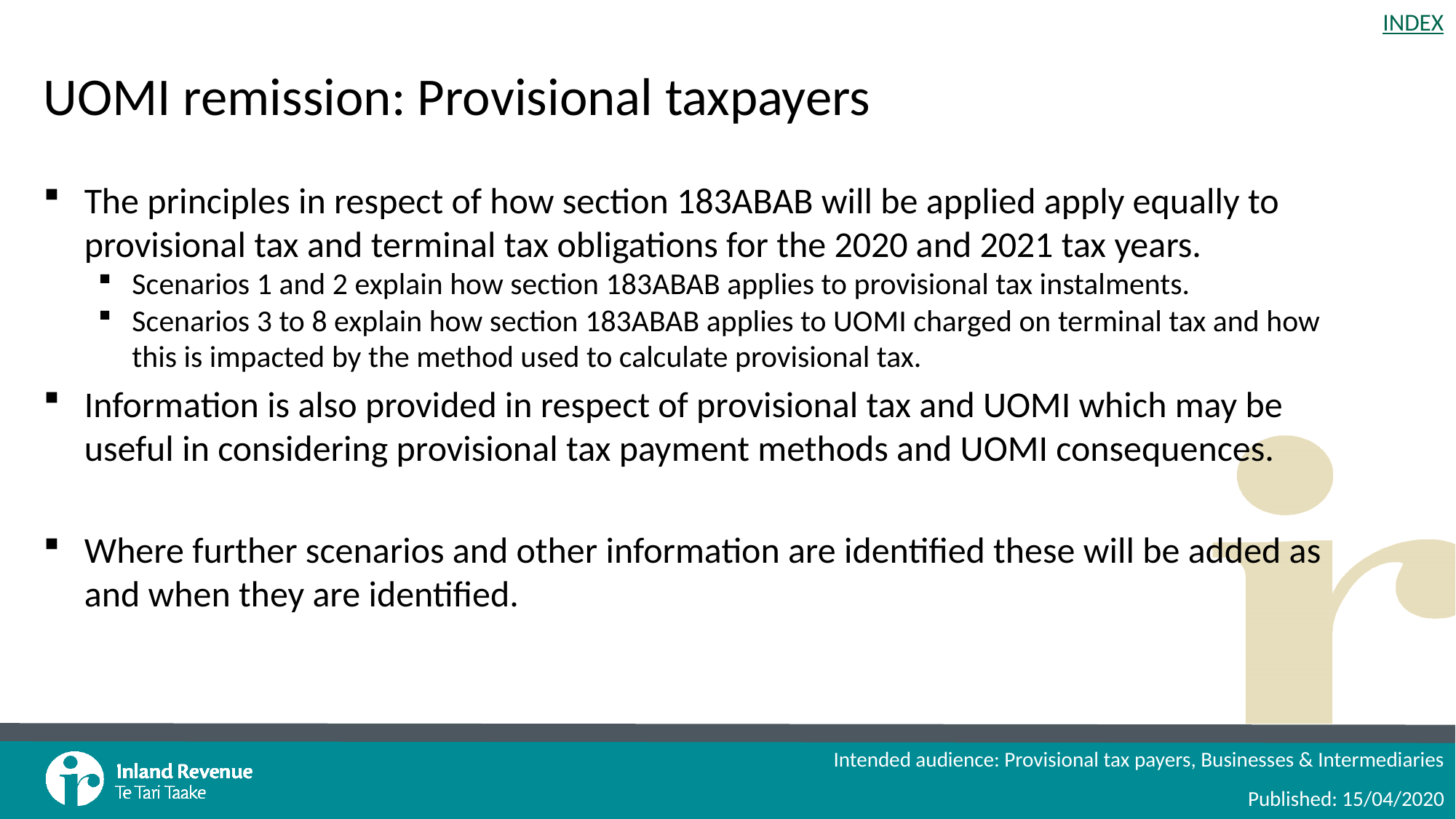

# UOMI remission: Provisional taxpayers
The principles in respect of how section 183ABAB will be applied apply equally to provisional tax and terminal tax obligations for the 2020 and 2021 tax years.
Scenarios 1 and 2 explain how section 183ABAB applies to provisional tax instalments.
Scenarios 3 to 8 explain how section 183ABAB applies to UOMI charged on terminal tax and how this is impacted by the method used to calculate provisional tax.
Information is also provided in respect of provisional tax and UOMI which may be useful in considering provisional tax payment methods and UOMI consequences.

Where further scenarios and other information are identified these will be added as and when they are identified.

Intended audience: Provisional tax payers, Businesses & Intermediaries
Published: 15/04/2020